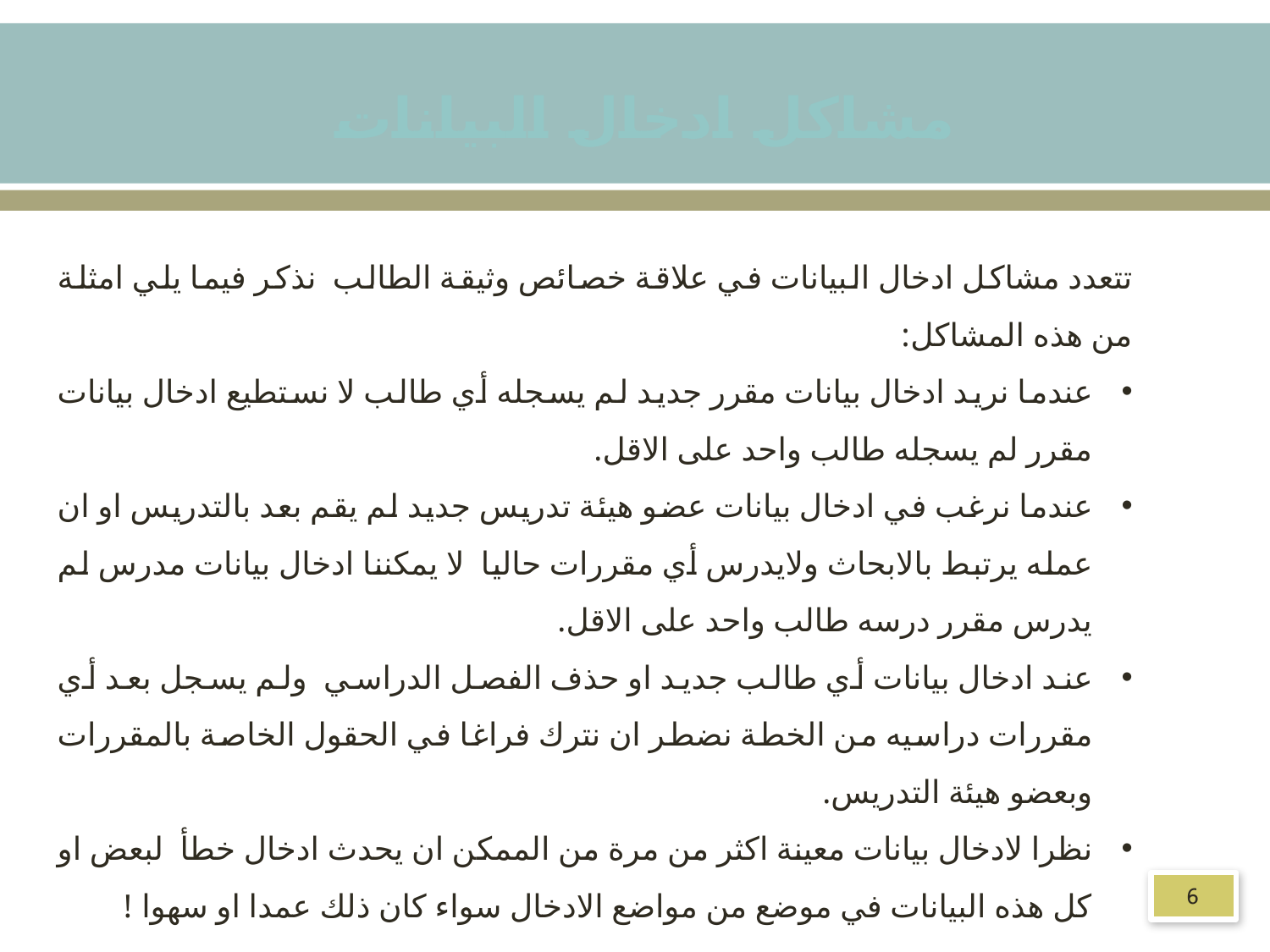

مشاكل ادخال البيانات
تتعدد مشاكل ادخال البيانات في علاقة خصائص وثيقة الطالب  نذكر فيما يلي امثلة من هذه المشاكل:
عندما نريد ادخال بيانات مقرر جديد لم يسجله أي طالب لا نستطيع ادخال بيانات مقرر لم يسجله طالب واحد على الاقل.
عندما نرغب في ادخال بيانات عضو هيئة تدريس جديد لم يقم بعد بالتدريس او ان عمله يرتبط بالابحاث ولايدرس أي مقررات حاليا  لا يمكننا ادخال بيانات مدرس لم يدرس مقرر درسه طالب واحد على الاقل.
عند ادخال بيانات أي طالب جديد او حذف الفصل الدراسي  ولم يسجل بعد أي مقررات دراسيه من الخطة نضطر ان نترك فراغا في الحقول الخاصة بالمقررات وبعضو هيئة التدريس.
نظرا لادخال بيانات معينة اكثر من مرة من الممكن ان يحدث ادخال خطأ  لبعض او كل هذه البيانات في موضع من مواضع الادخال سواء كان ذلك عمدا او سهوا !
6